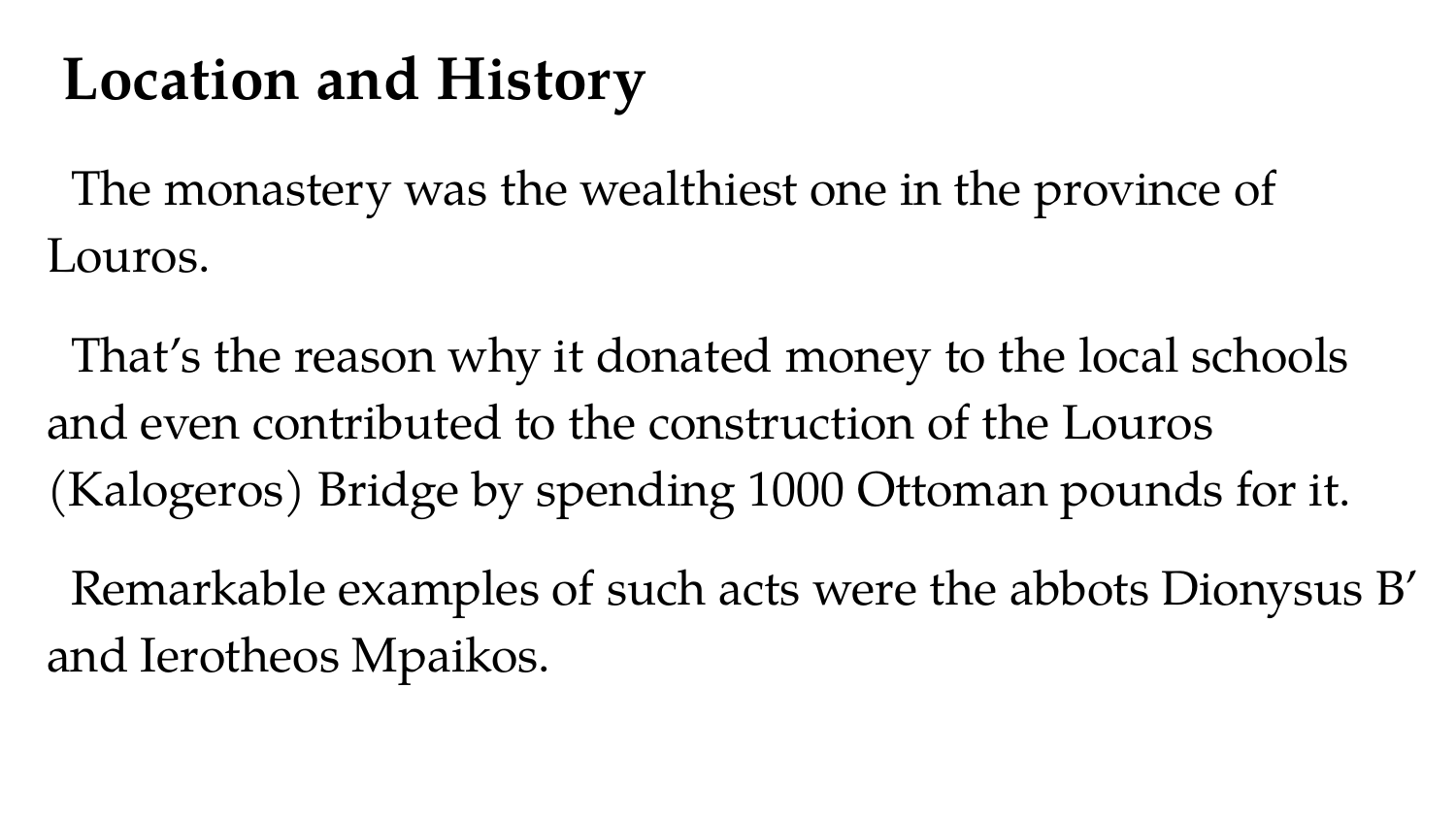

Location and History
  The monastery was the wealthiest one in the province of Louros.
  That’s the reason why it donated money to the local schools and even contributed to the construction of the Louros (Kalogeros) Bridge by spending 1000 Ottoman pounds for it.
  Remarkable examples of such acts were the abbots Dionysus B’ and Ierotheos Mpaikos.